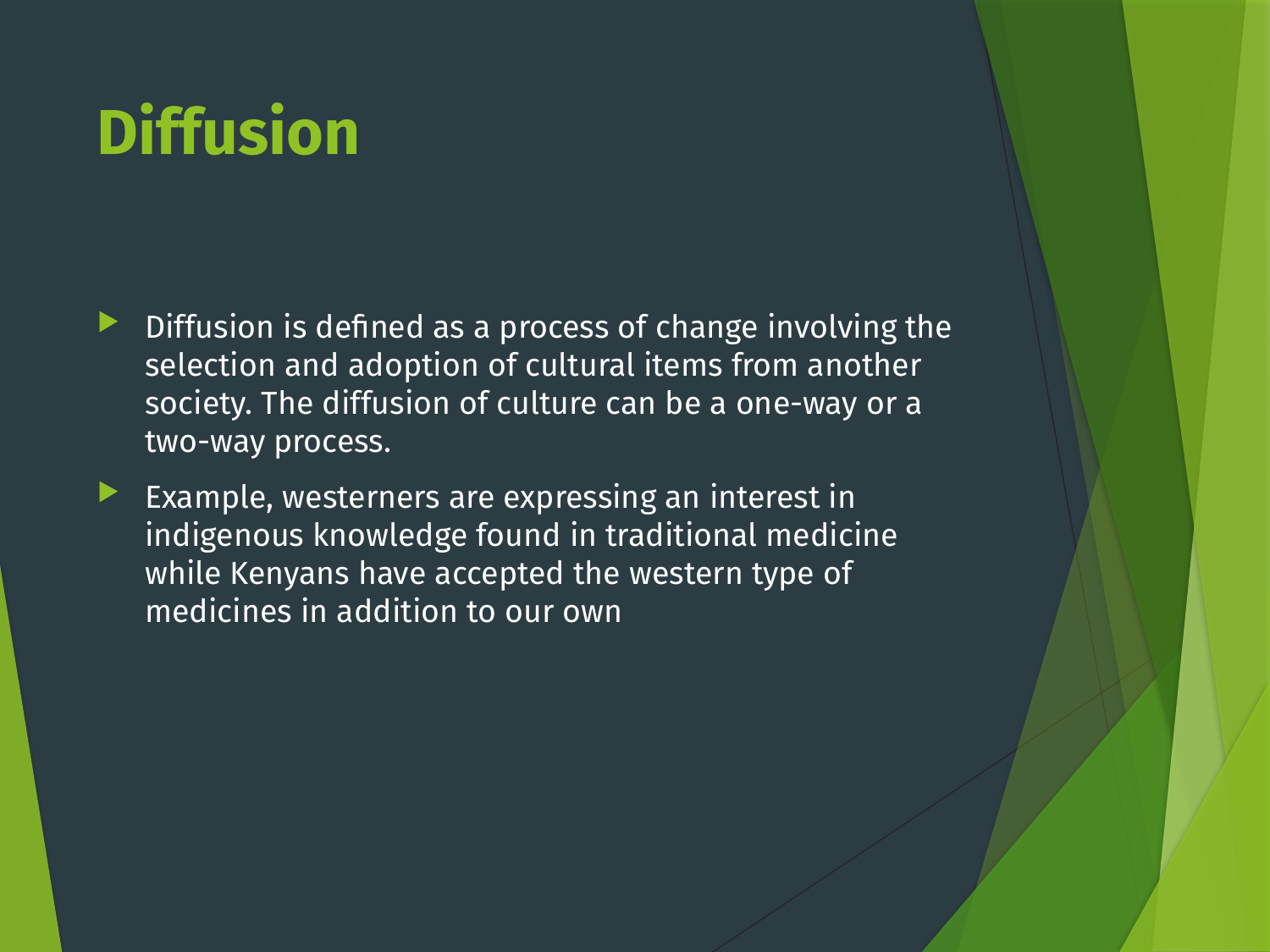

# Diffusion
Diffusion is defined as a process of change involving the selection and adoption of cultural items from another society. The diffusion of culture can be a one-way or a two-way process.
Example, westerners are expressing an interest in indigenous knowledge found in traditional medicine while Kenyans have accepted the western type of medicines in addition to our own